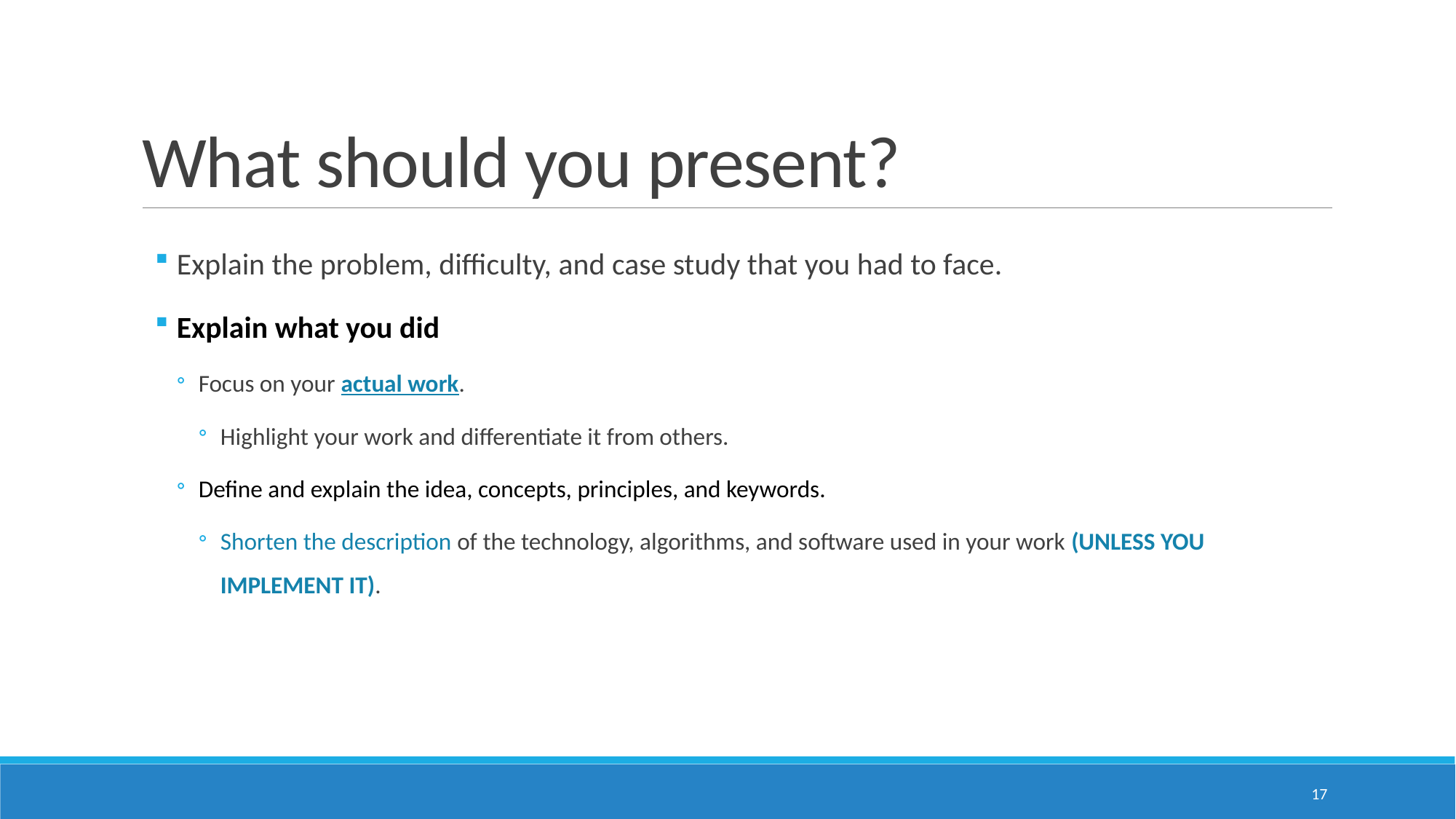

# What should you present?
Explain the problem, difficulty, and case study that you had to face.
Explain what you did
Focus on your actual work.
Highlight your work and differentiate it from others.
Define and explain the idea, concepts, principles, and keywords.
Shorten the description of the technology, algorithms, and software used in your work (UNLESS YOU IMPLEMENT IT).
17